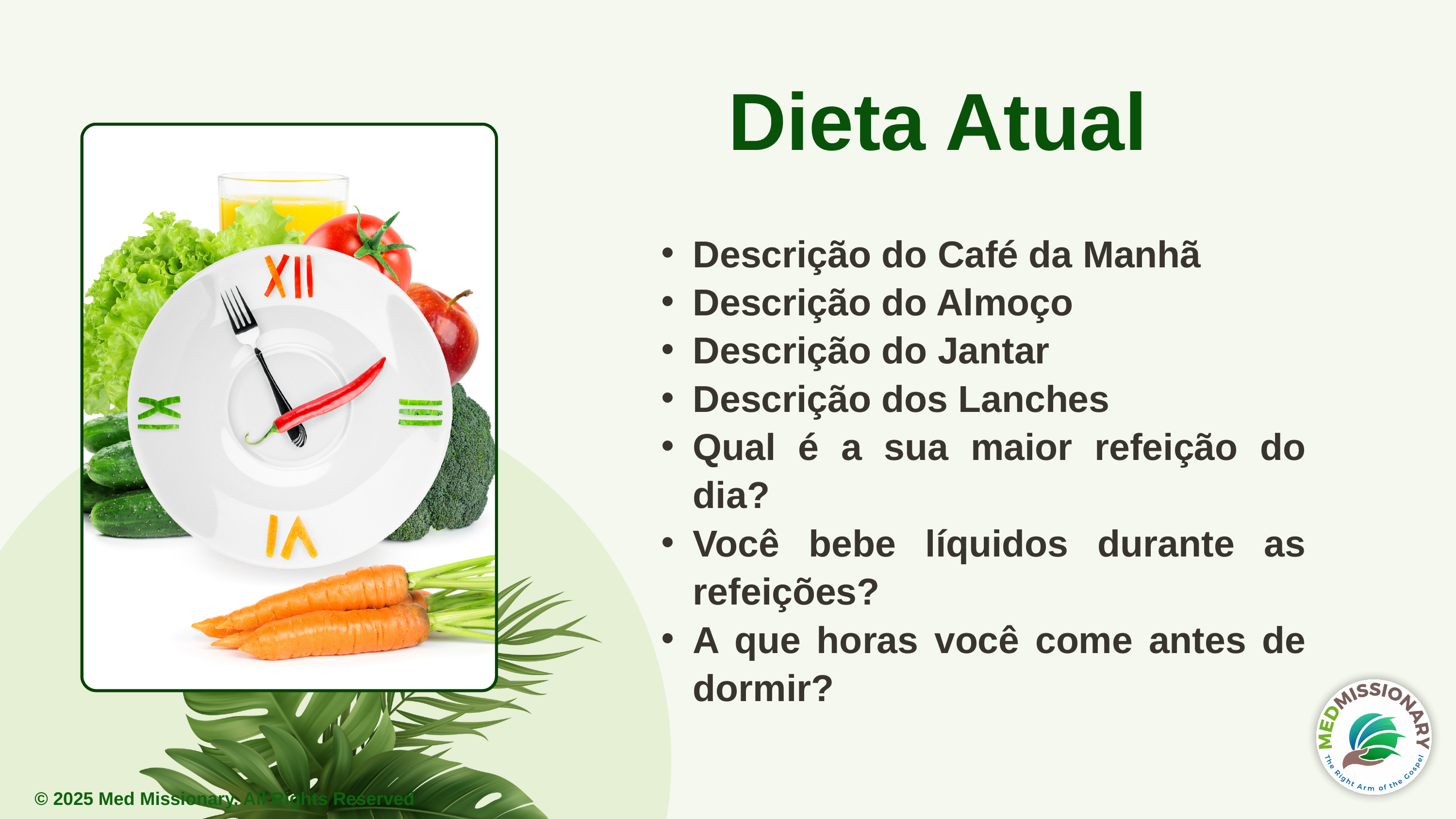

Dieta Atual

Descrição do Café da Manhã
Descrição do Almoço
Descrição do Jantar
Descrição dos Lanches
Qual é a sua maior refeição do dia?
Você bebe líquidos durante as refeições?
A que horas você come antes de dormir?

© 2025 Med Missionary. All Rights Reserved